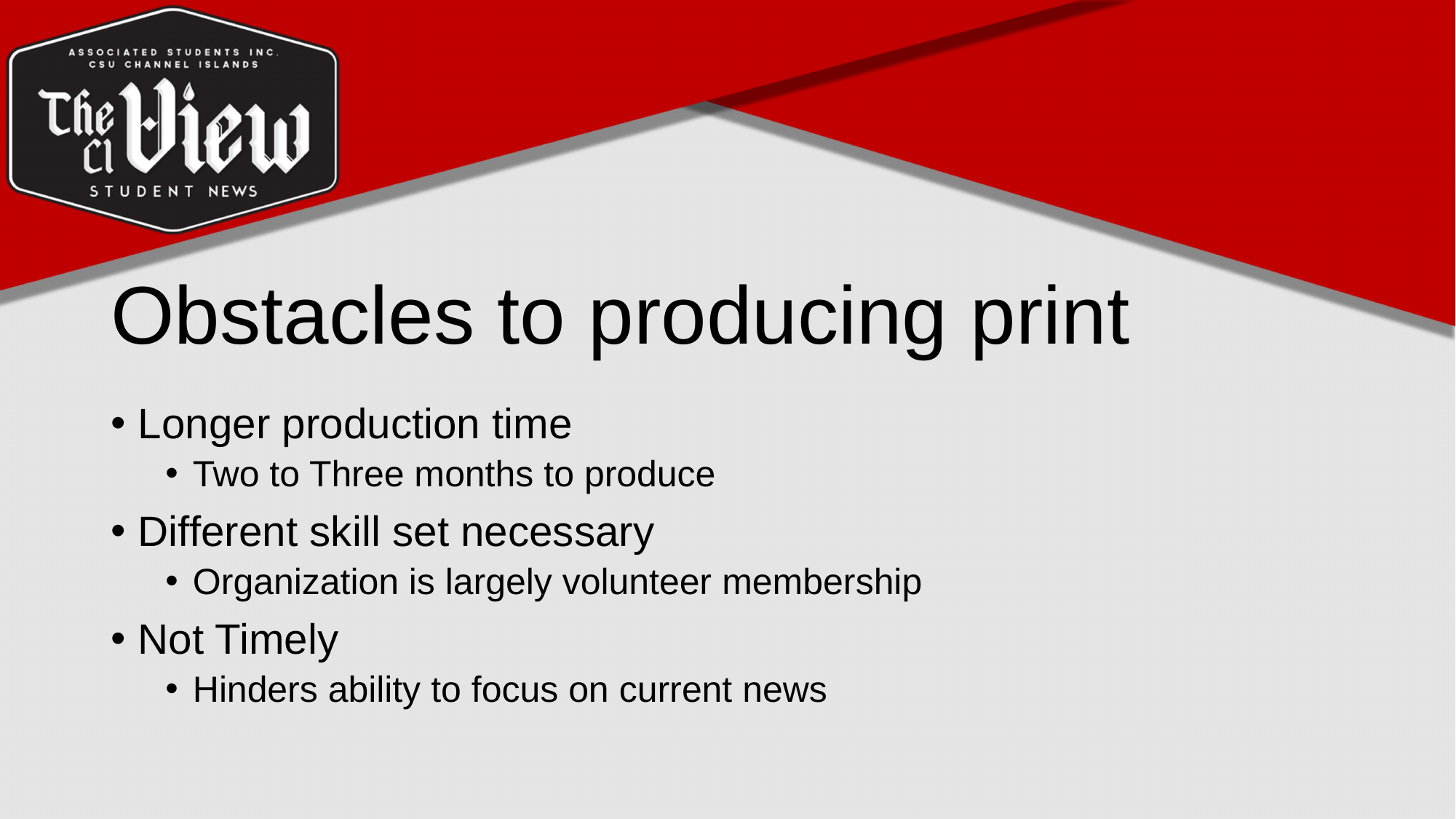

# Obstacles to producing print
Longer production time
Two to Three months to produce
Different skill set necessary
Organization is largely volunteer membership
Not Timely
Hinders ability to focus on current news